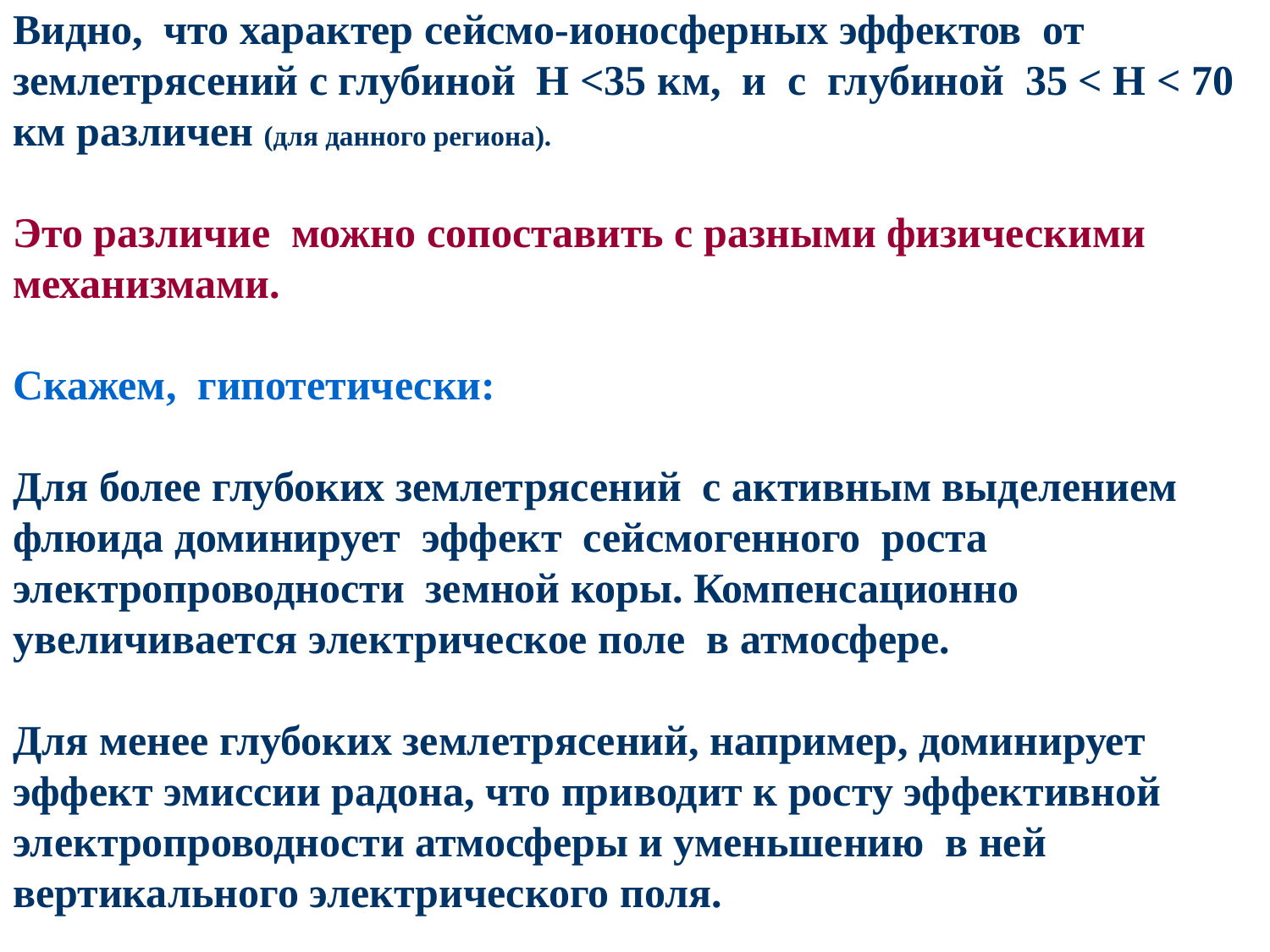

# \ Видно,  что характер сейсмо-ионосферных эффектов  от землетрясений с глубиной  Н <35 км,  и  с  глубиной  35 < H < 70 км различен (для данного региона). Это различие  можно сопоставить с разными физическими механизмами. Скажем,  гипотетически: Для более глубоких землетрясений  с активным выделением  флюида доминирует  эффект  сейсмогенного  роста  электропроводности  земной коры. Компенсационно   увеличивается электрическое поле  в атмосфере. Для менее глубоких землетрясений, например, доминирует  эффект эмиссии радона, что приводит к росту эффективной электропроводности атмосферы и уменьшению  в ней вертикального электрического поля.